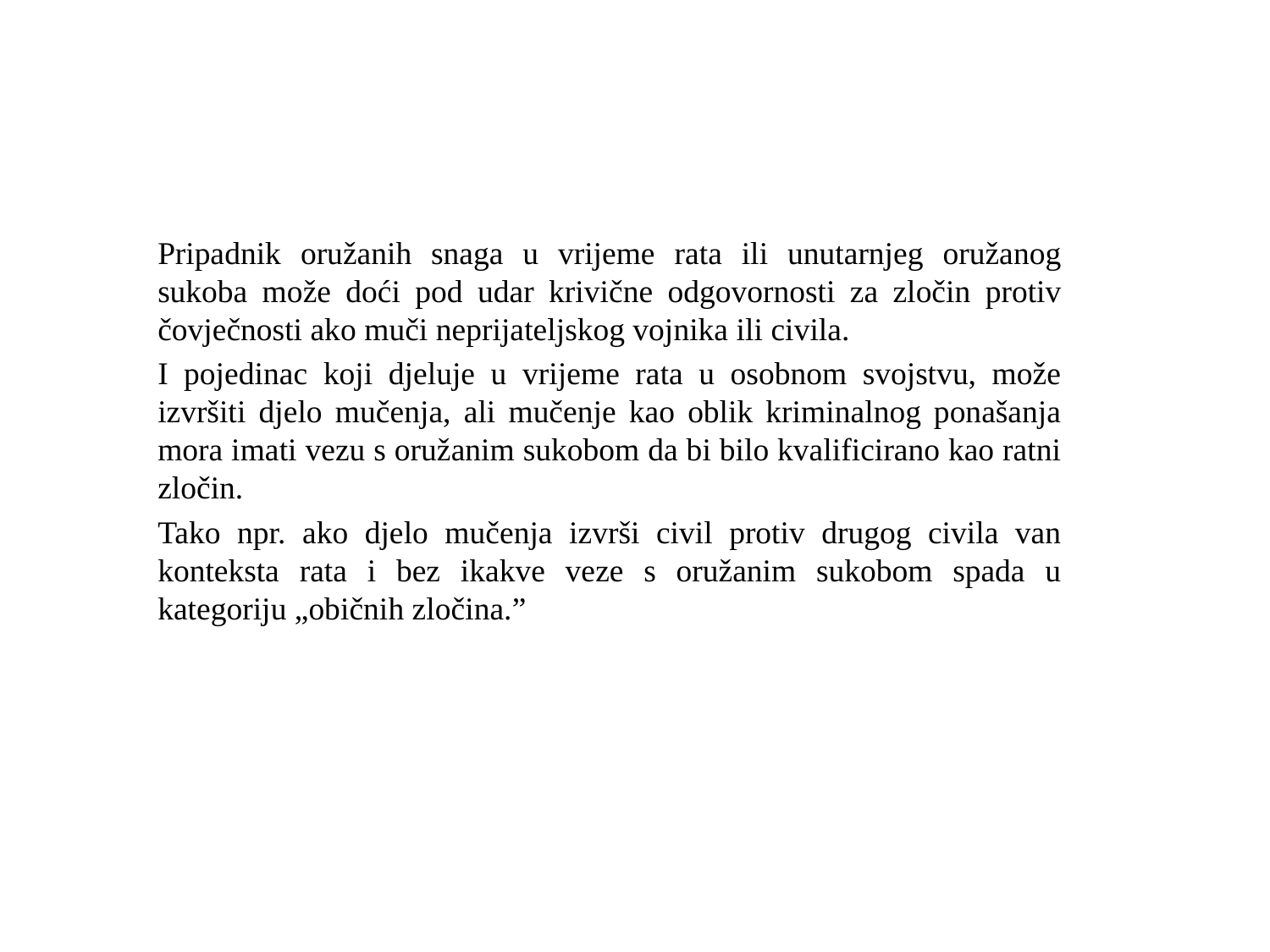

#
Pripadnik oružanih snaga u vrijeme rata ili unutarnjeg oružanog sukoba može doći pod udar krivične odgovornosti za zločin protiv čovječnosti ako muči neprijateljskog vojnika ili civila.
I pojedinac koji djeluje u vrijeme rata u osobnom svojstvu, može izvršiti djelo mučenja, ali mučenje kao oblik kriminalnog ponašanja mora imati vezu s oružanim sukobom da bi bilo kvalificirano kao ratni zločin.
Tako npr. ako djelo mučenja izvrši civil protiv drugog civila van konteksta rata i bez ikakve veze s oružanim sukobom spada u kategoriju „običnih zločina.”